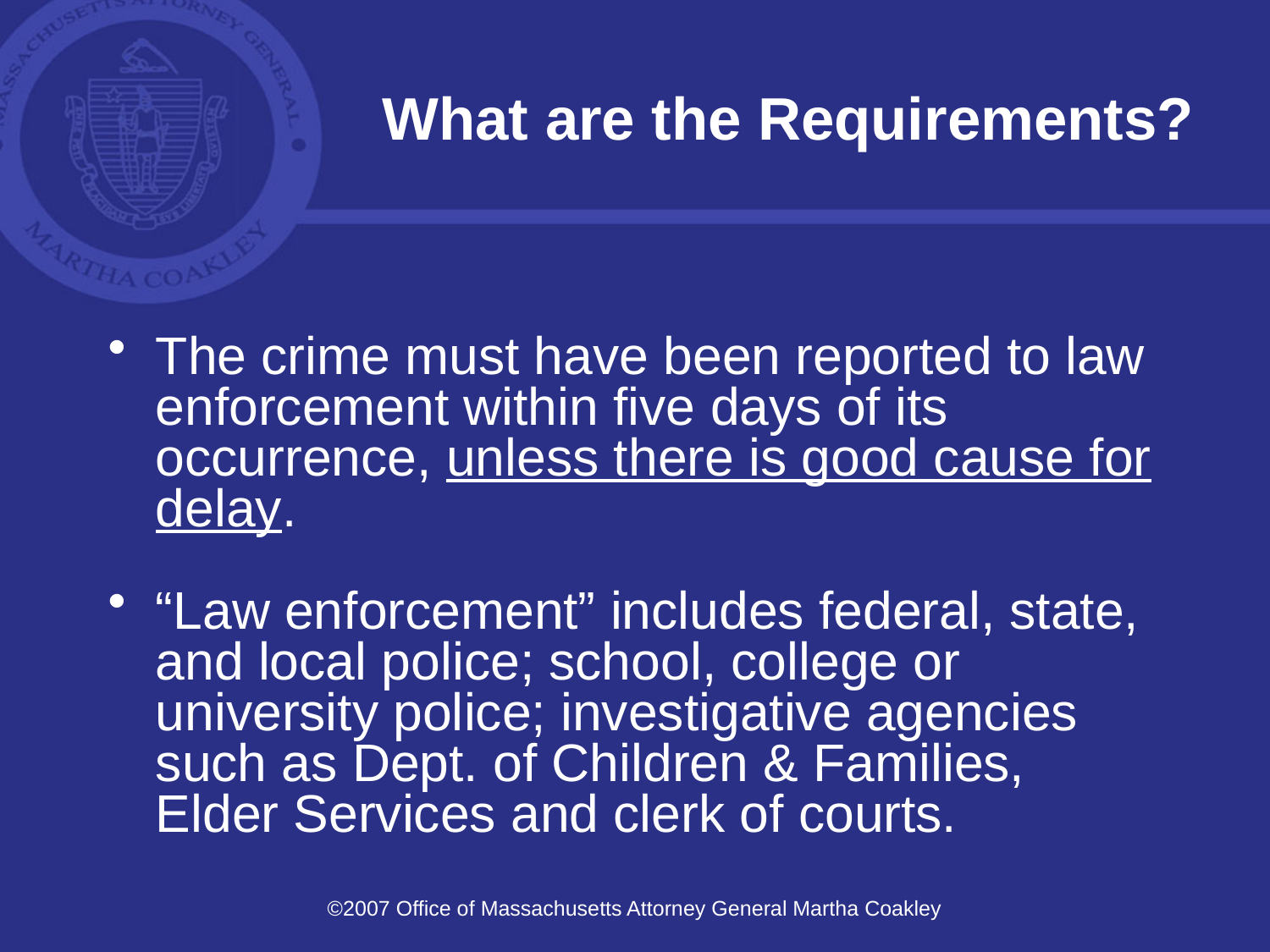

# What are the Requirements?
The crime must have been reported to law enforcement within five days of its occurrence, unless there is good cause for delay.

“Law enforcement” includes federal, state, and local police; school, college or university police; investigative agencies such as Dept. of Children & Families, Elder Services and clerk of courts.

©2007 Office of Massachusetts Attorney General Martha Coakley